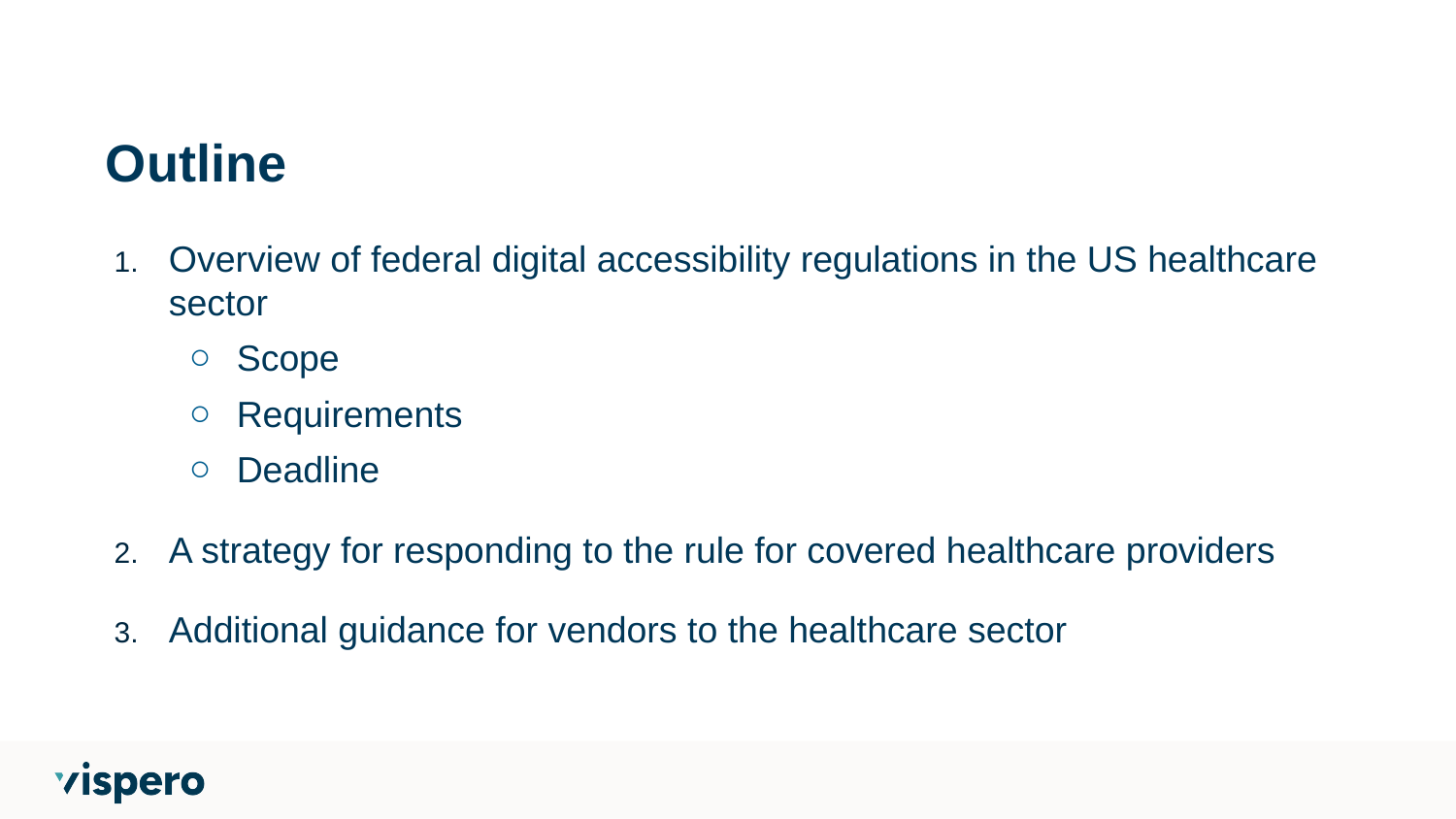

# Outline
Overview of federal digital accessibility regulations in the US healthcare sector
Scope
Requirements
Deadline
A strategy for responding to the rule for covered healthcare providers
Additional guidance for vendors to the healthcare sector